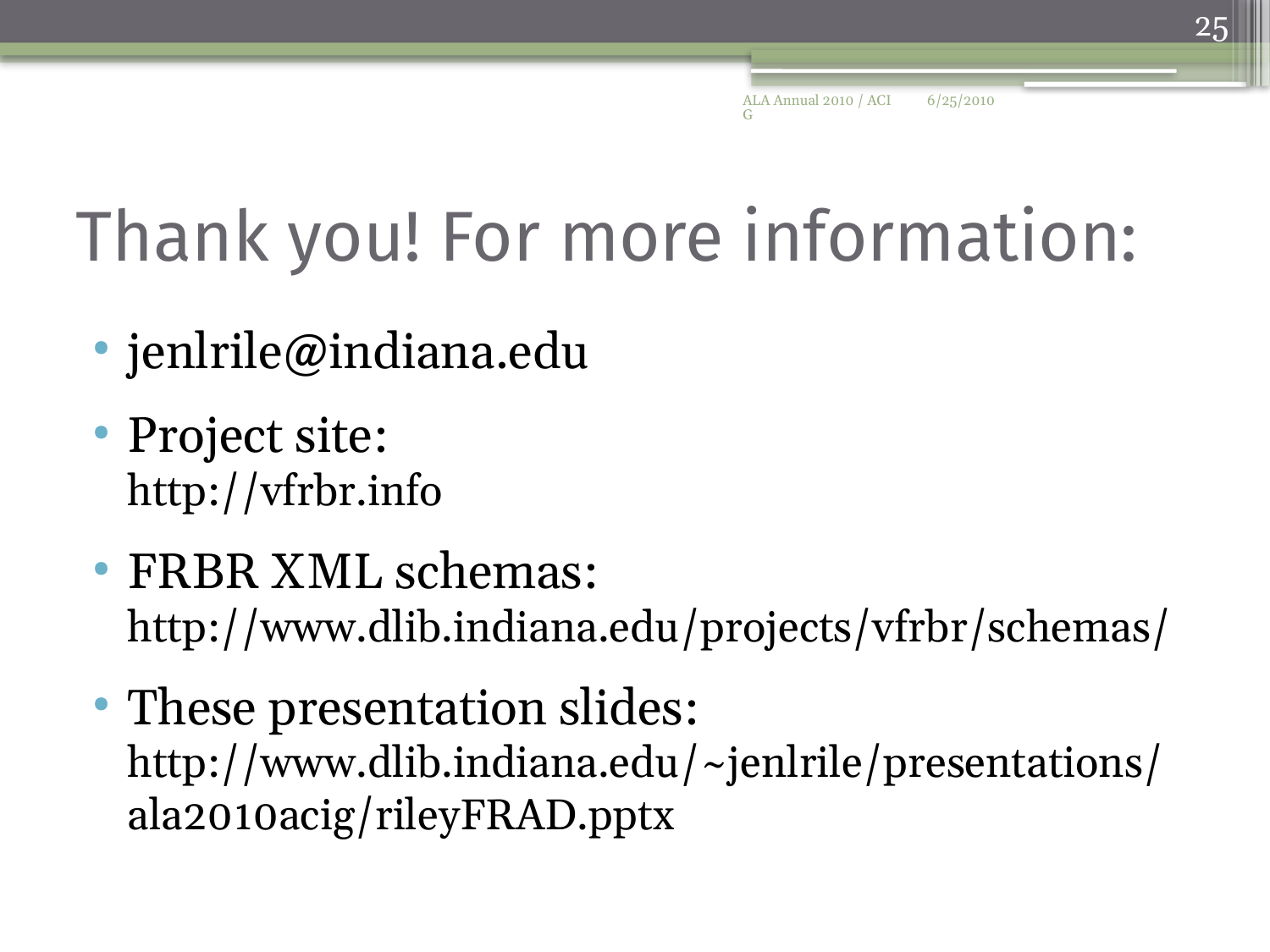

25
ALA Annual 2010 / ACIG
6/25/2010
# Thank you! For more information:
jenlrile@indiana.edu
Project site:
http://vfrbr.info
FRBR XML schemas:
http://www.dlib.indiana.edu/projects/vfrbr/schemas/
These presentation slides:
http://www.dlib.indiana.edu/~jenlrile/presentations/
ala2010acig/rileyFRAD.pptx